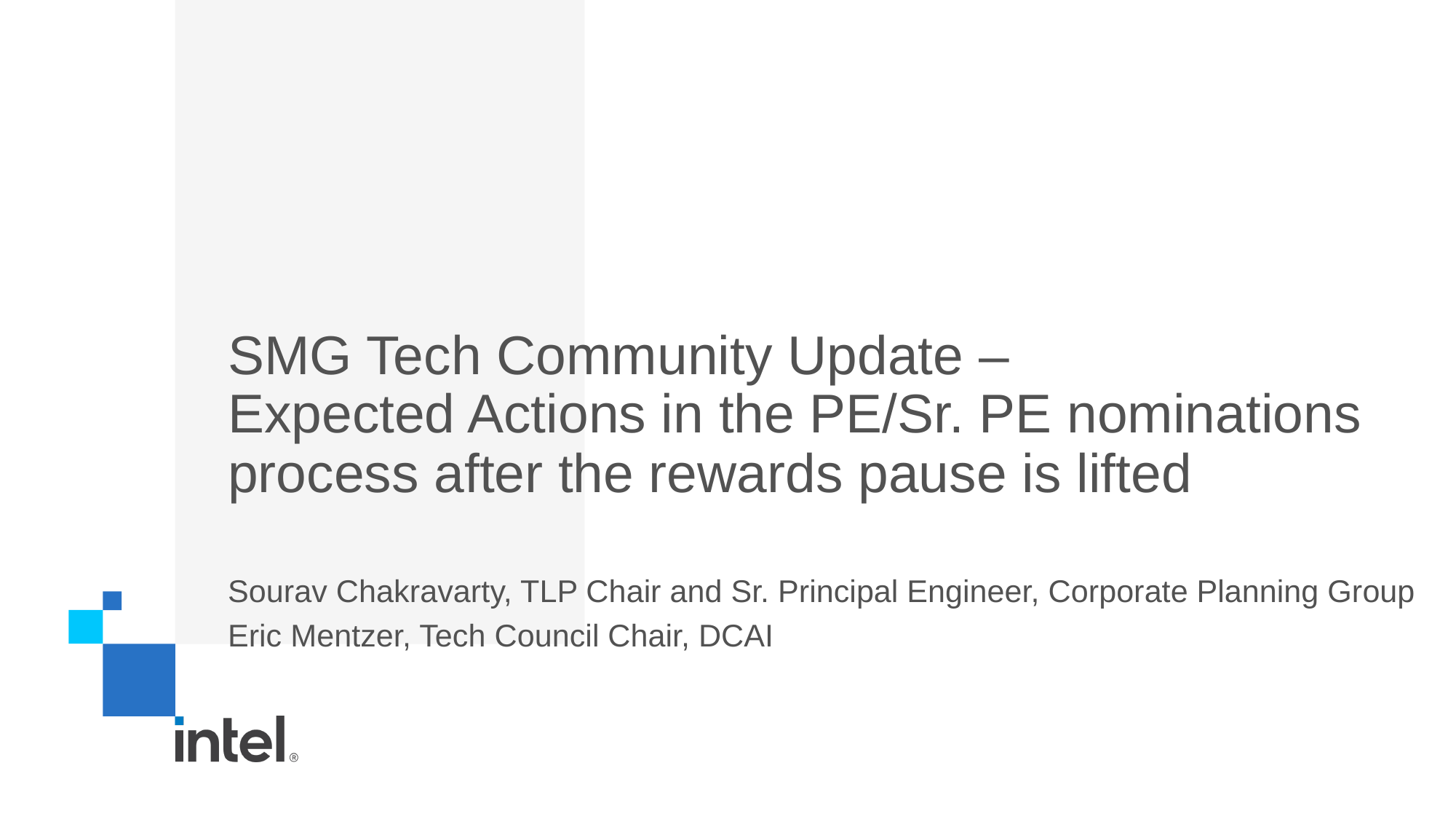

# SMG Tech Community Update – Expected Actions in the PE/Sr. PE nominations process after the rewards pause is lifted
Sourav Chakravarty, TLP Chair and Sr. Principal Engineer, Corporate Planning Group
Eric Mentzer, Tech Council Chair, DCAI